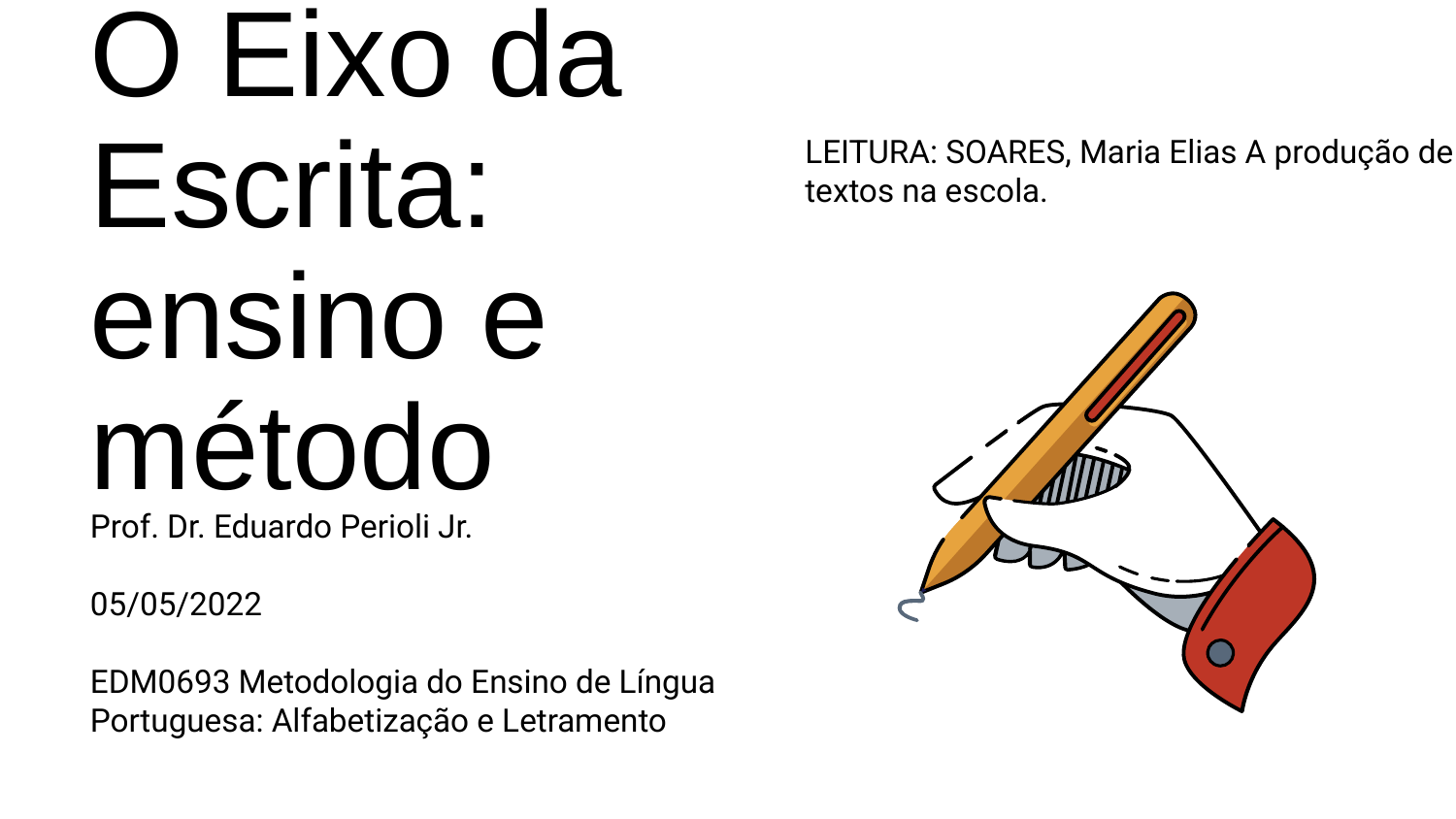

# O Eixo da Escrita: ensino e método
LEITURA: SOARES, Maria Elias A produção de textos na escola.

Prof. Dr. Eduardo Perioli Jr.

05/05/2022

EDM0693 Metodologia do Ensino de Língua Portuguesa: Alfabetização e Letramento